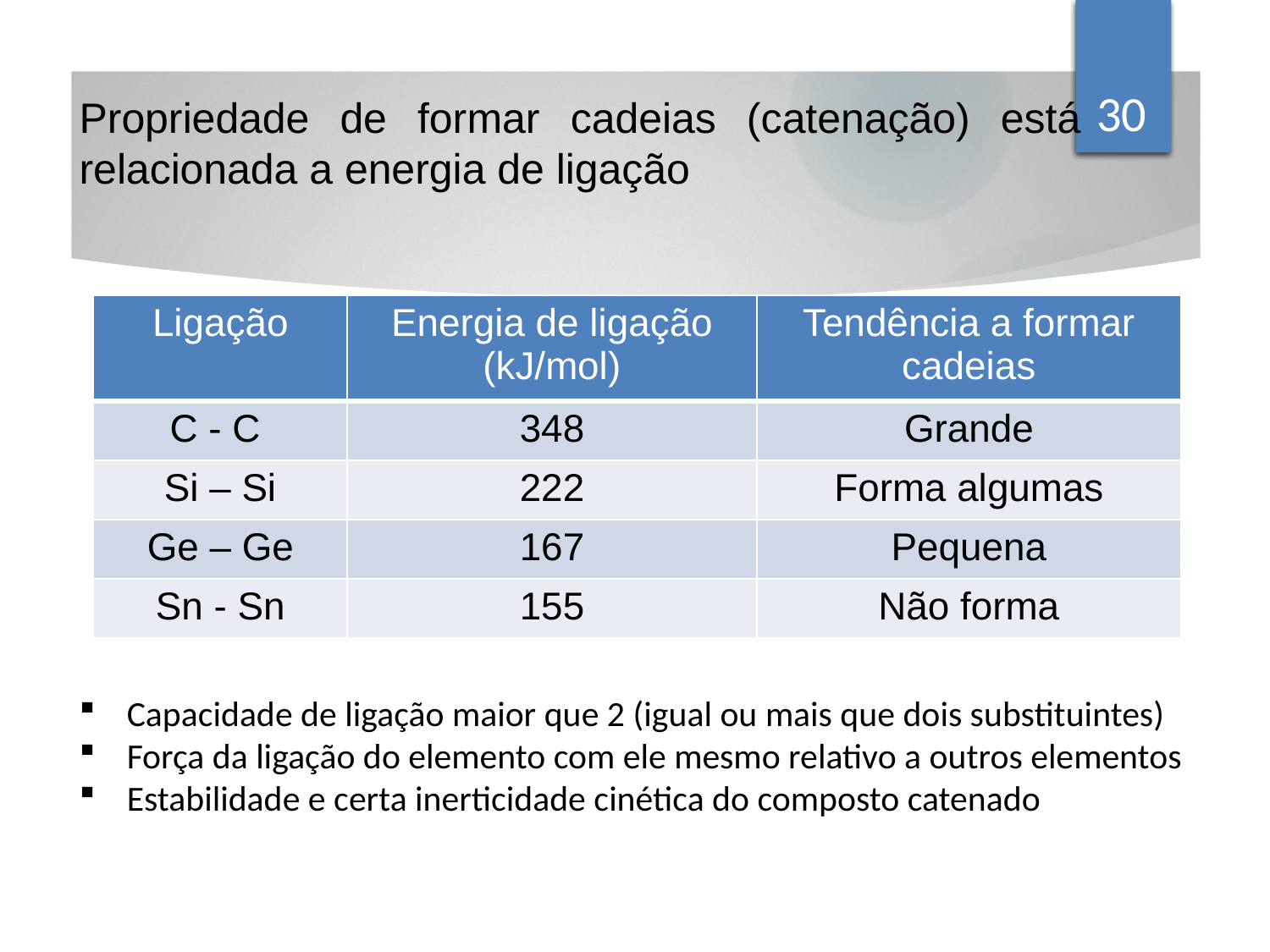

30
Propriedade de formar cadeias (catenação) está relacionada a energia de ligação
| Ligação | Energia de ligação (kJ/mol) | Tendência a formar cadeias |
| --- | --- | --- |
| C - C | 348 | Grande |
| Si – Si | 222 | Forma algumas |
| Ge – Ge | 167 | Pequena |
| Sn - Sn | 155 | Não forma |
Capacidade de ligação maior que 2 (igual ou mais que dois substituintes)
Força da ligação do elemento com ele mesmo relativo a outros elementos
Estabilidade e certa inerticidade cinética do composto catenado